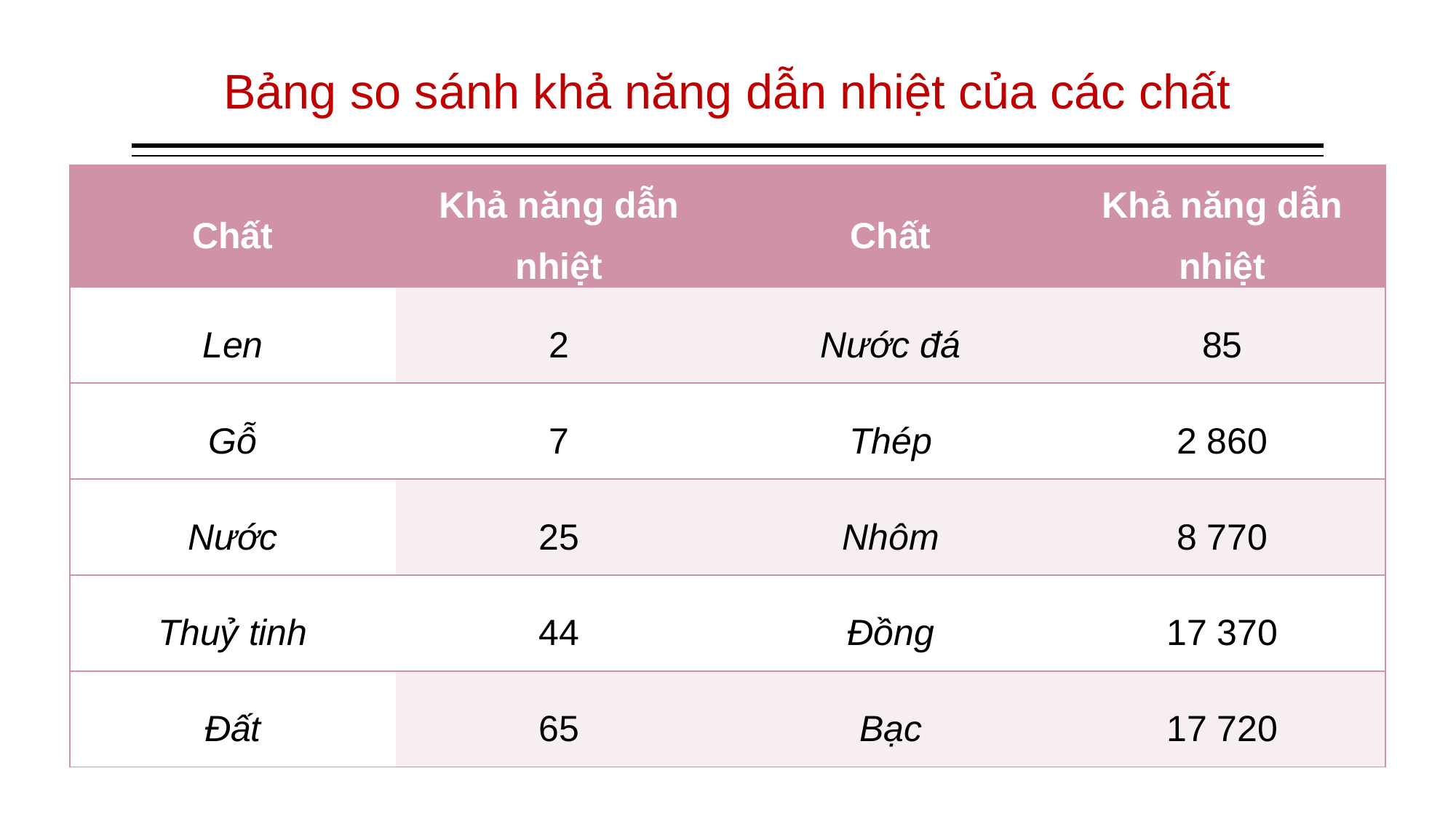

# Bảng so sánh khả năng dẫn nhiệt của các chất
| Chất | Khả năng dẫn nhiệt | Chất | Khả năng dẫn nhiệt |
| --- | --- | --- | --- |
| Len | 2 | Nước đá | 85 |
| Gỗ | 7 | Thép | 2 860 |
| Nước | 25 | Nhôm | 8 770 |
| Thuỷ tinh | 44 | Đồng | 17 370 |
| Đất | 65 | Bạc | 17 720 |